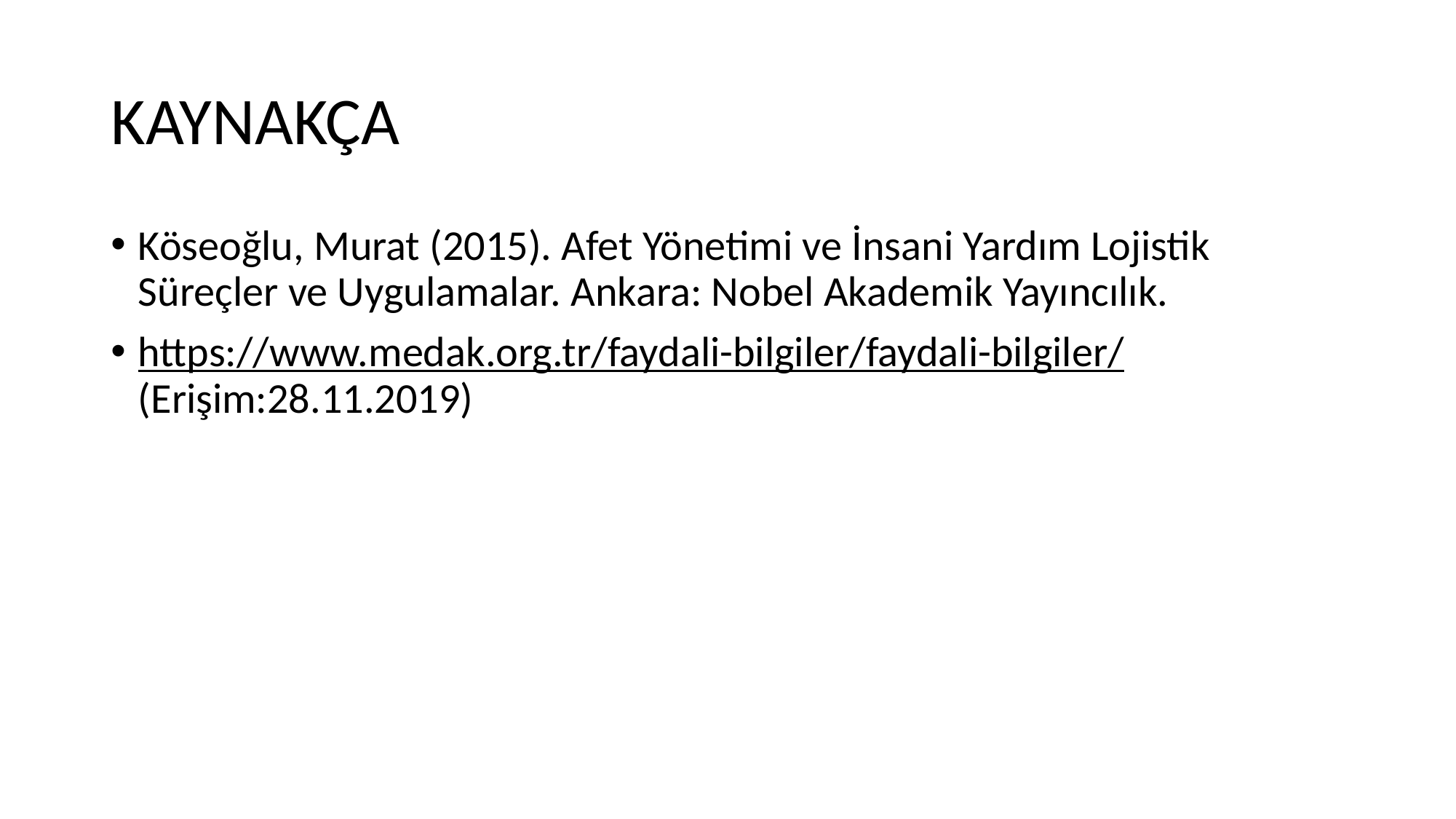

# KAYNAKÇA
Köseoğlu, Murat (2015). Afet Yönetimi ve İnsani Yardım Lojistik Süreçler ve Uygulamalar. Ankara: Nobel Akademik Yayıncılık.
https://www.medak.org.tr/faydali-bilgiler/faydali-bilgiler/(Erişim:28.11.2019)